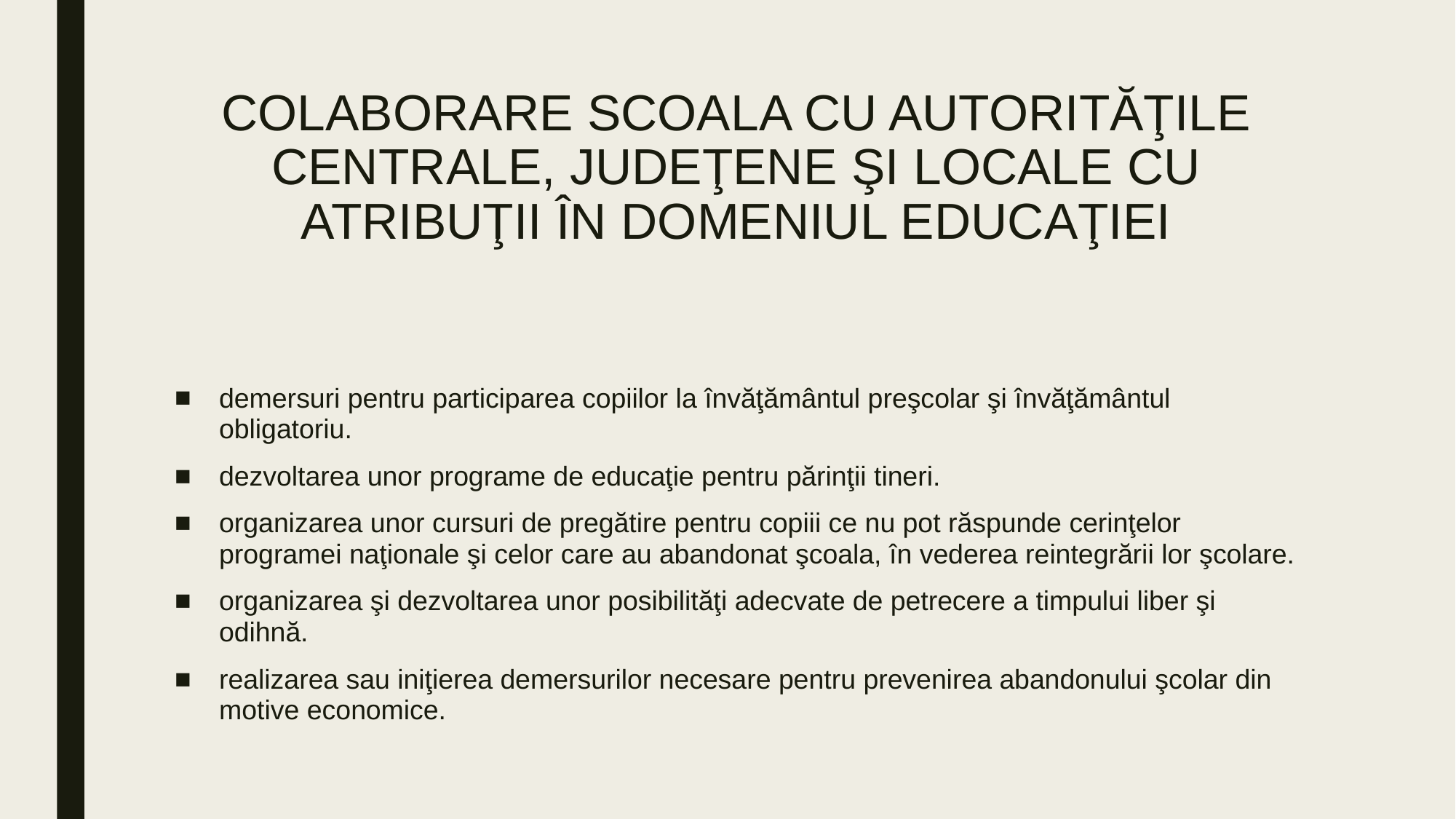

# COLABORARE SCOALA CU AUTORITĂŢILE CENTRALE, JUDEŢENE ŞI LOCALE CU ATRIBUŢII ÎN DOMENIUL EDUCAŢIEI

demersuri pentru participarea copiilor la învăţământul preşcolar şi învăţământul obligatoriu.
dezvoltarea unor programe de educaţie pentru părinţii tineri.
organizarea unor cursuri de pregătire pentru copiii ce nu pot răspunde cerinţelor programei naţionale şi celor care au abandonat şcoala, în vederea reintegrării lor şcolare.
organizarea şi dezvoltarea unor posibilităţi adecvate de petrecere a timpului liber şi odihnă.
realizarea sau iniţierea demersurilor necesare pentru prevenirea abandonului şcolar din motive economice.